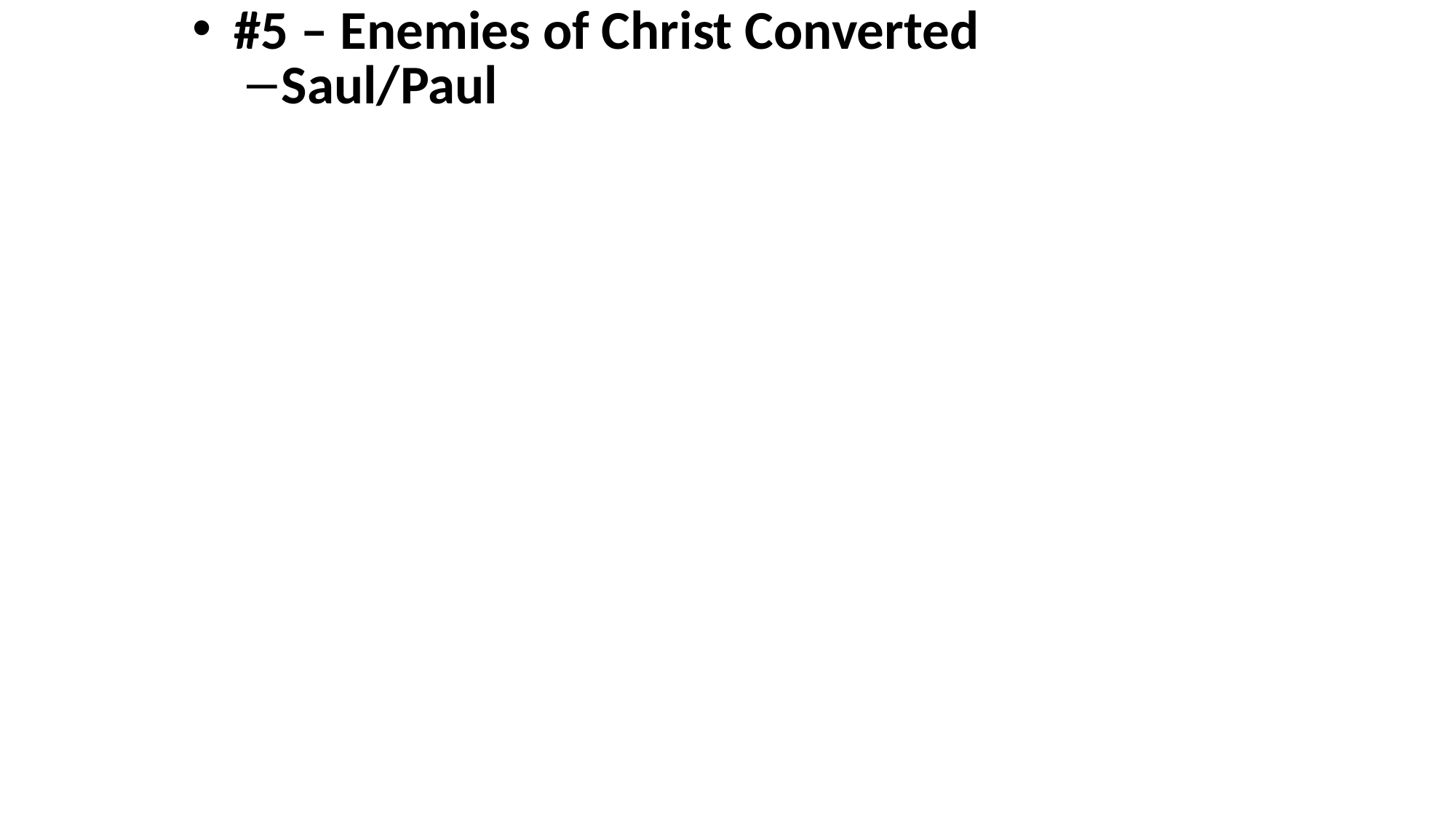

#5 – Enemies of Christ Converted
Saul/Paul